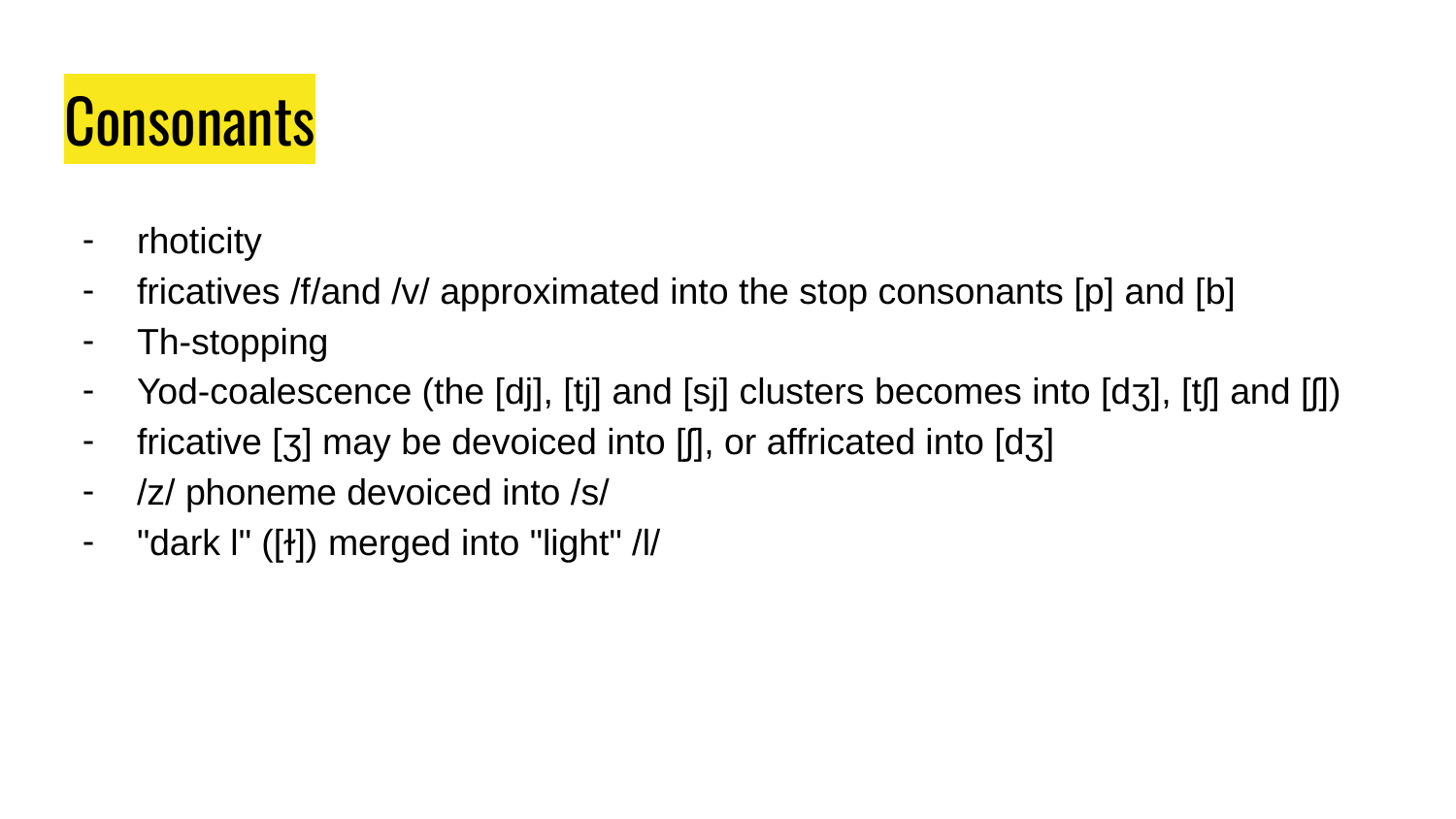

# Consonants
rhoticity
fricatives /f/and /v/ approximated into the stop consonants [p] and [b]
Th-stopping
Yod-coalescence (the [dj], [tj] and [sj] clusters becomes into [dʒ], [tʃ] and [ʃ])
fricative [ʒ] may be devoiced into [ʃ], or affricated into [dʒ]
/z/ phoneme devoiced into /s/
"dark l" ([ɫ]) merged into "light" /l/